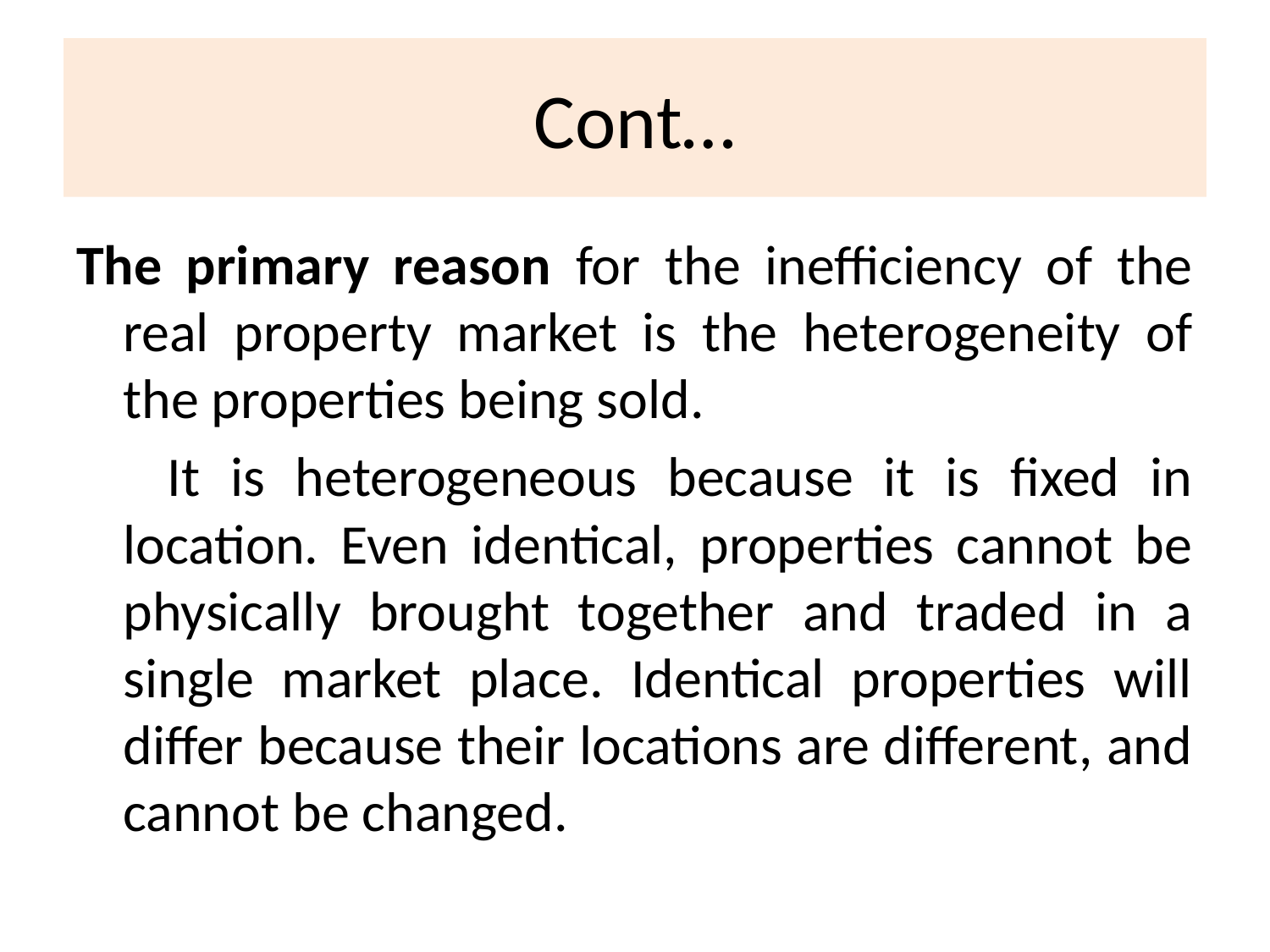

# Cont…
The primary reason for the inefficiency of the real property market is the heterogeneity of the properties being sold.
   It is heterogeneous because it is fixed in location. Even identical, properties cannot be physically brought together and traded in a single market place. Identical properties will differ because their locations are different, and cannot be changed.